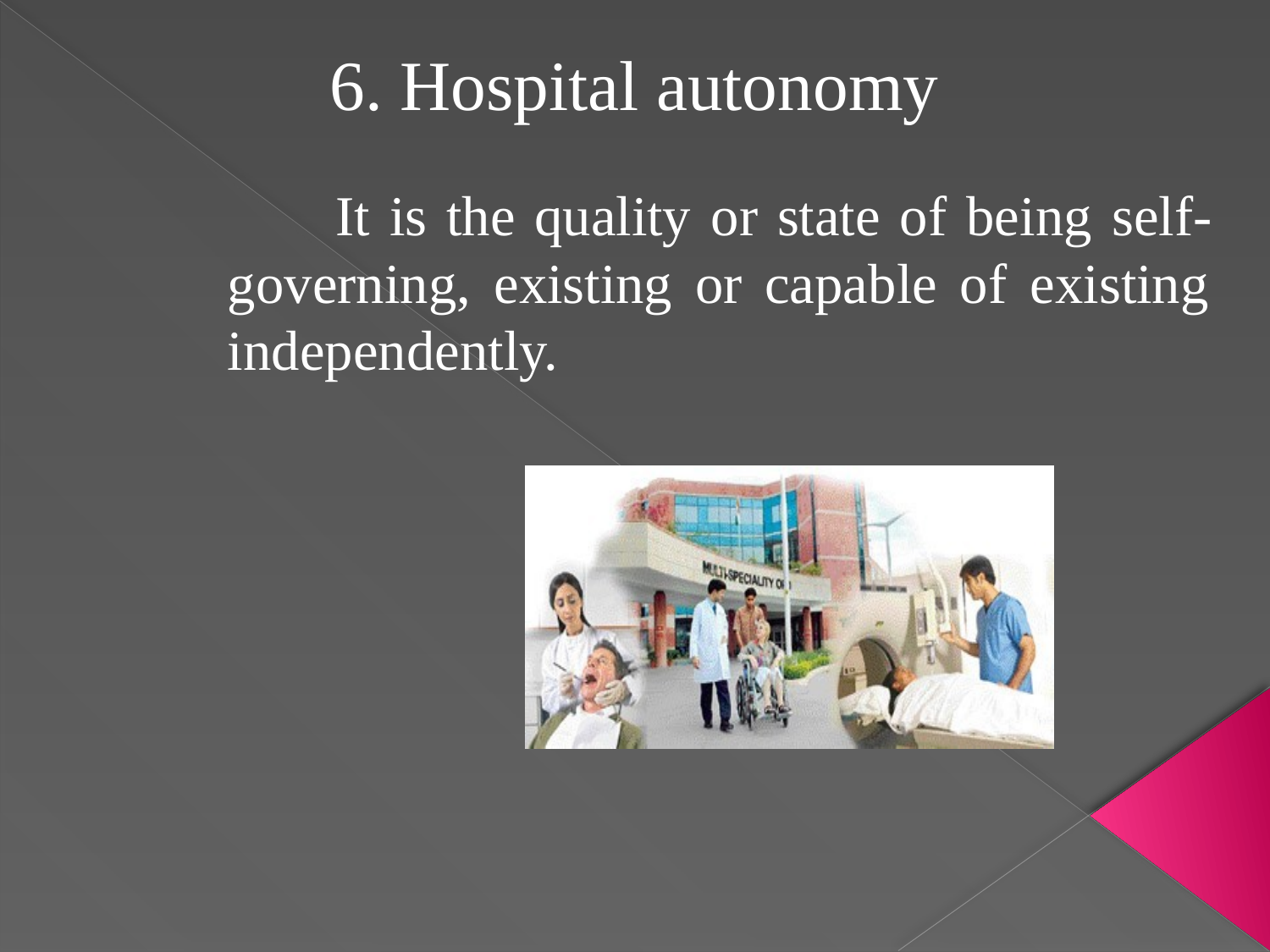

6. Hospital autonomy
It is the quality or state of being self-  governing, existing or capable of existing  independently.